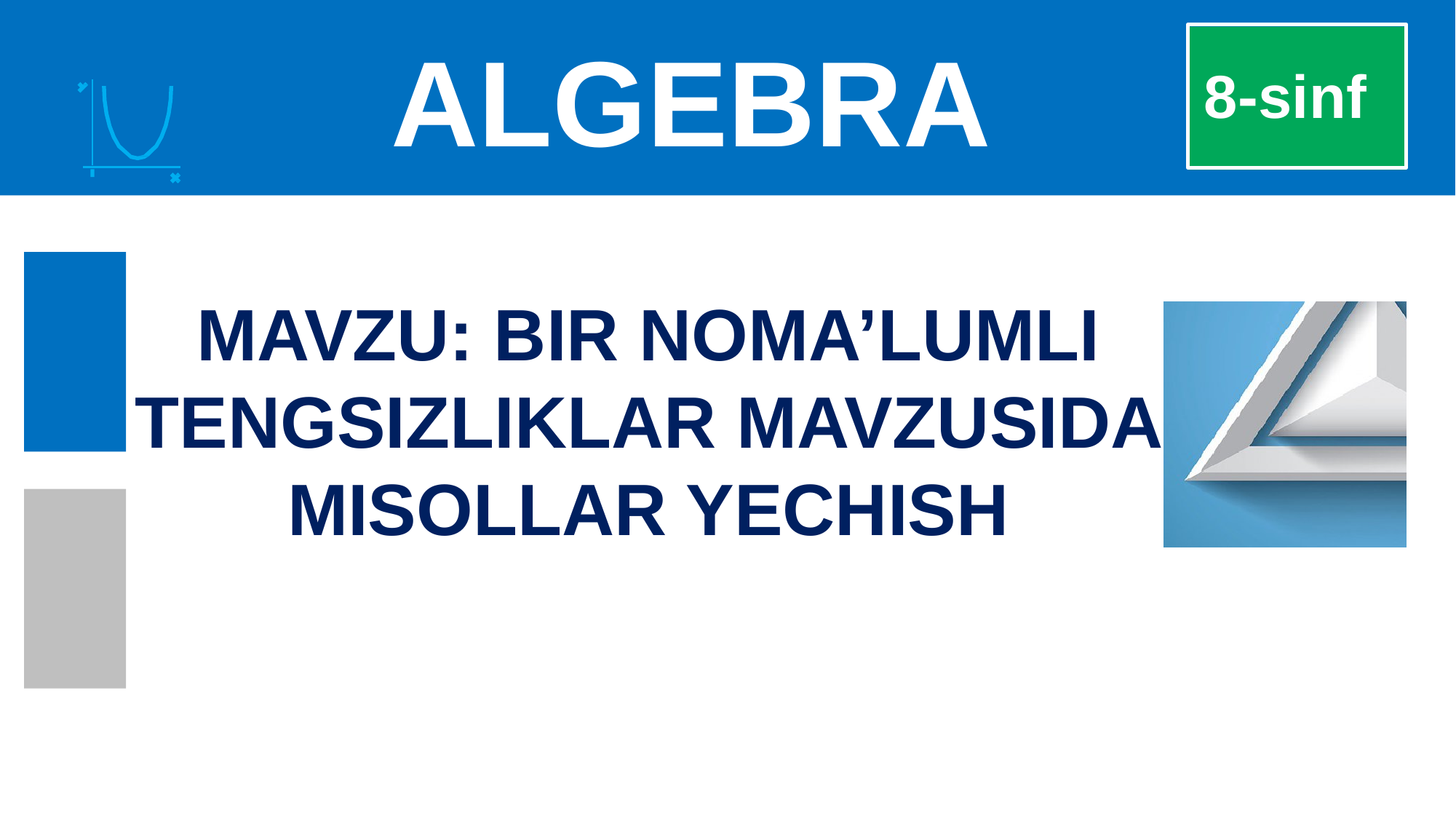

# ALGEBRA

 8-sinf

MAVZU: BIR NOMA’LUMLI TENGSIZLIKLAR MAVZUSIDA MISOLLAR YECHISH